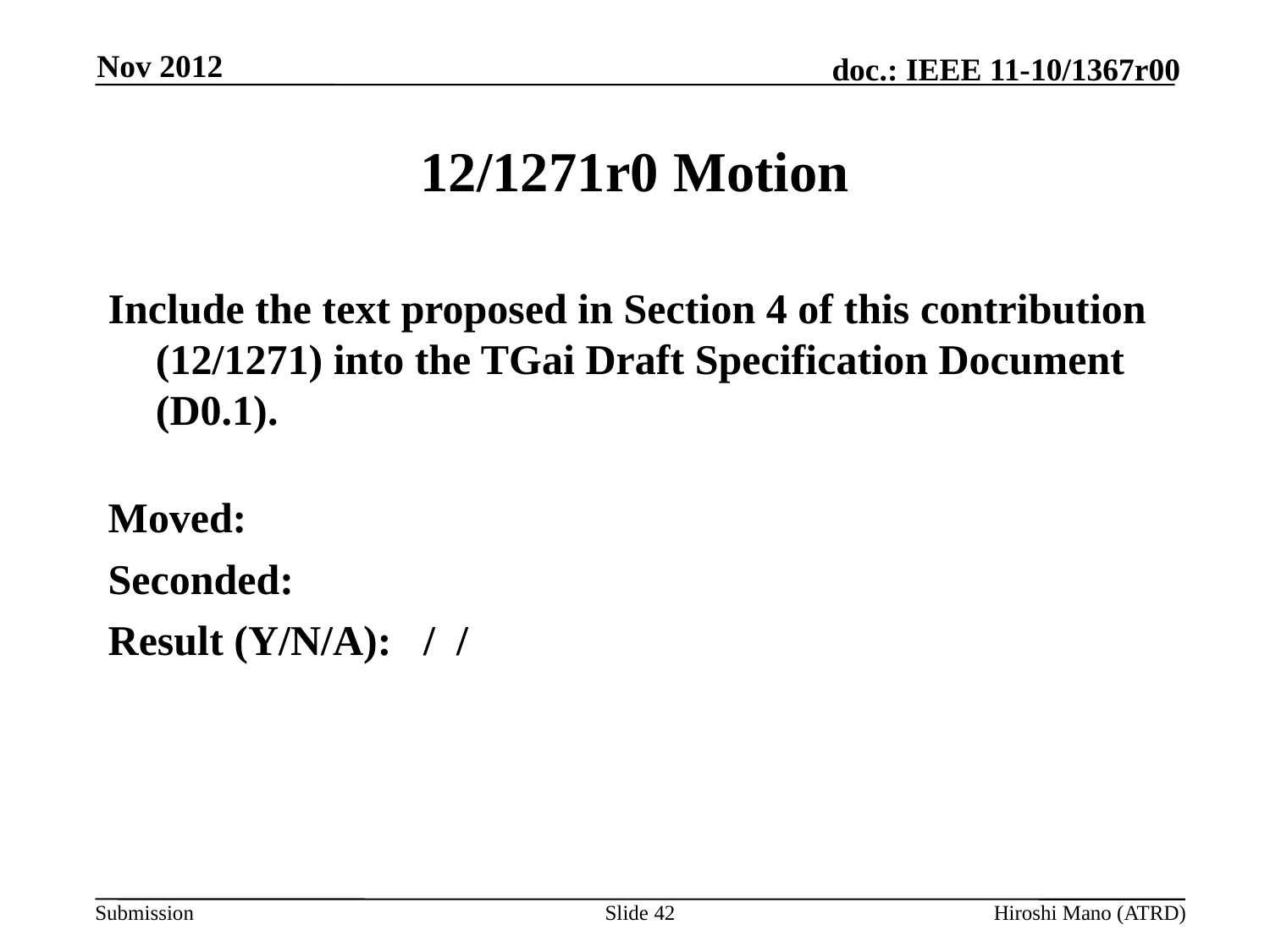

Nov 2012
# 12/1271r0 Motion
Include the text proposed in Section 4 of this contribution (12/1271) into the TGai Draft Specification Document (D0.1).

Moved:
Seconded:
Result (Y/N/A):   /  /
Slide 42
Hiroshi Mano (ATRD)